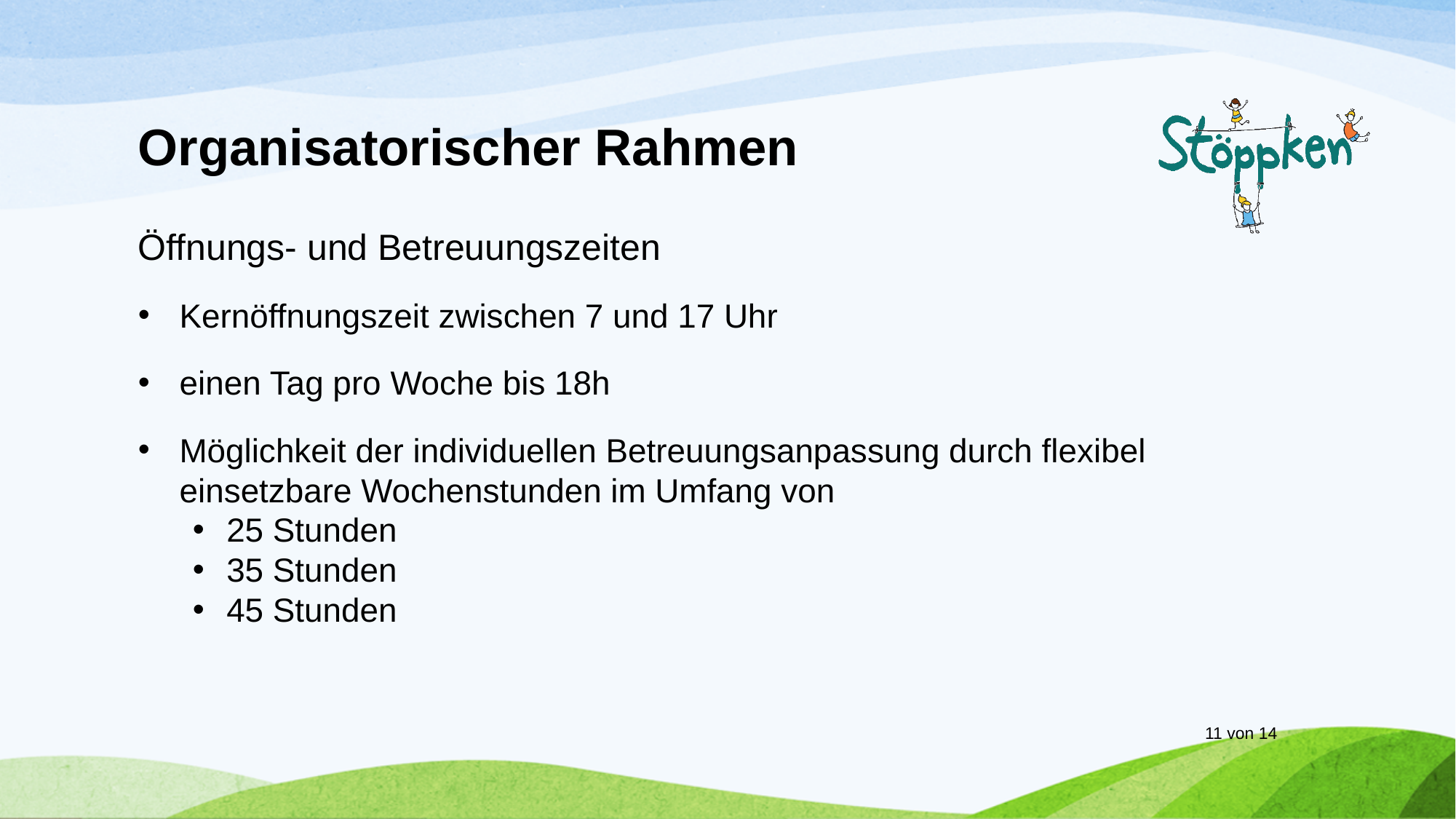

# Organisatorischer Rahmen
Öffnungs- und Betreuungszeiten
Kernöffnungszeit zwischen 7 und 17 Uhr
einen Tag pro Woche bis 18h
Möglichkeit der individuellen Betreuungsanpassung durch flexibel einsetzbare Wochenstunden im Umfang von
25 Stunden
35 Stunden
45 Stunden

11 von 14